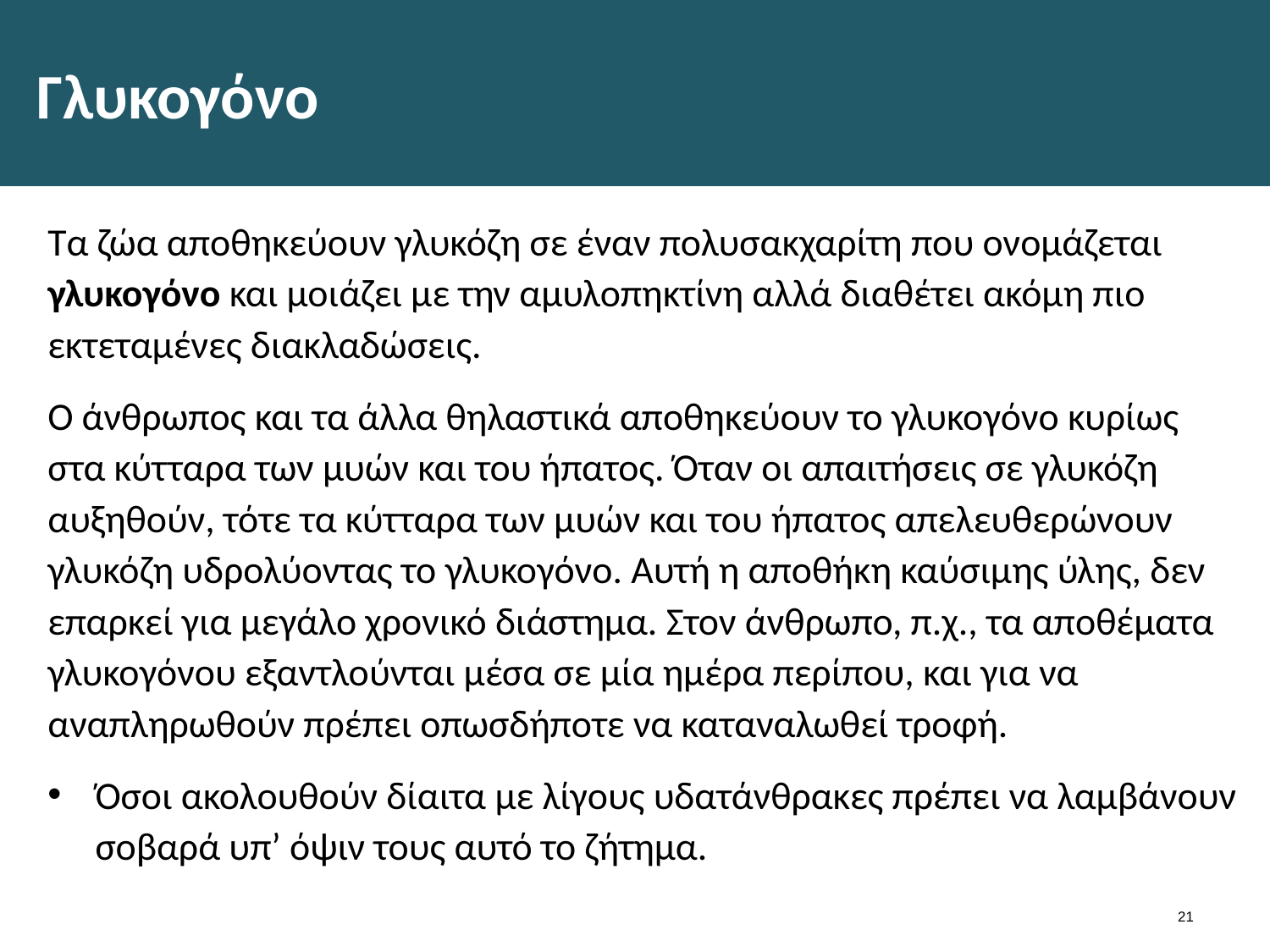

# Γλυκογόνο
Τα ζώα αποθηκεύουν γλυκόζη σε έναν πολυσακχαρίτη που ονομάζεται γλυκογόνο και μοιάζει με την αμυλοπηκτίνη αλλά διαθέτει ακόμη πιο εκτεταμένες διακλαδώσεις.
Ο άνθρωπος και τα άλλα θηλαστικά αποθηκεύουν το γλυκογόνο κυρίως στα κύτταρα των μυών και του ήπατος. Όταν οι απαιτήσεις σε γλυκόζη αυξηθούν, τότε τα κύτταρα των μυών και του ήπατος απελευθερώνουν γλυκόζη υδρολύοντας το γλυκογόνο. Αυτή η αποθήκη καύσιμης ύλης, δεν επαρκεί για μεγάλο χρονικό διάστημα. Στον άνθρωπο, π.χ., τα αποθέματα γλυκογόνου εξαντλούνται μέσα σε μία ημέρα περίπου, και για να αναπληρωθούν πρέπει οπωσδήποτε να καταναλωθεί τροφή.
Όσοι ακολουθούν δίαιτα με λίγους υδατάνθρακες πρέπει να λαμβάνουν σοβαρά υπ’ όψιν τους αυτό το ζήτημα.
21